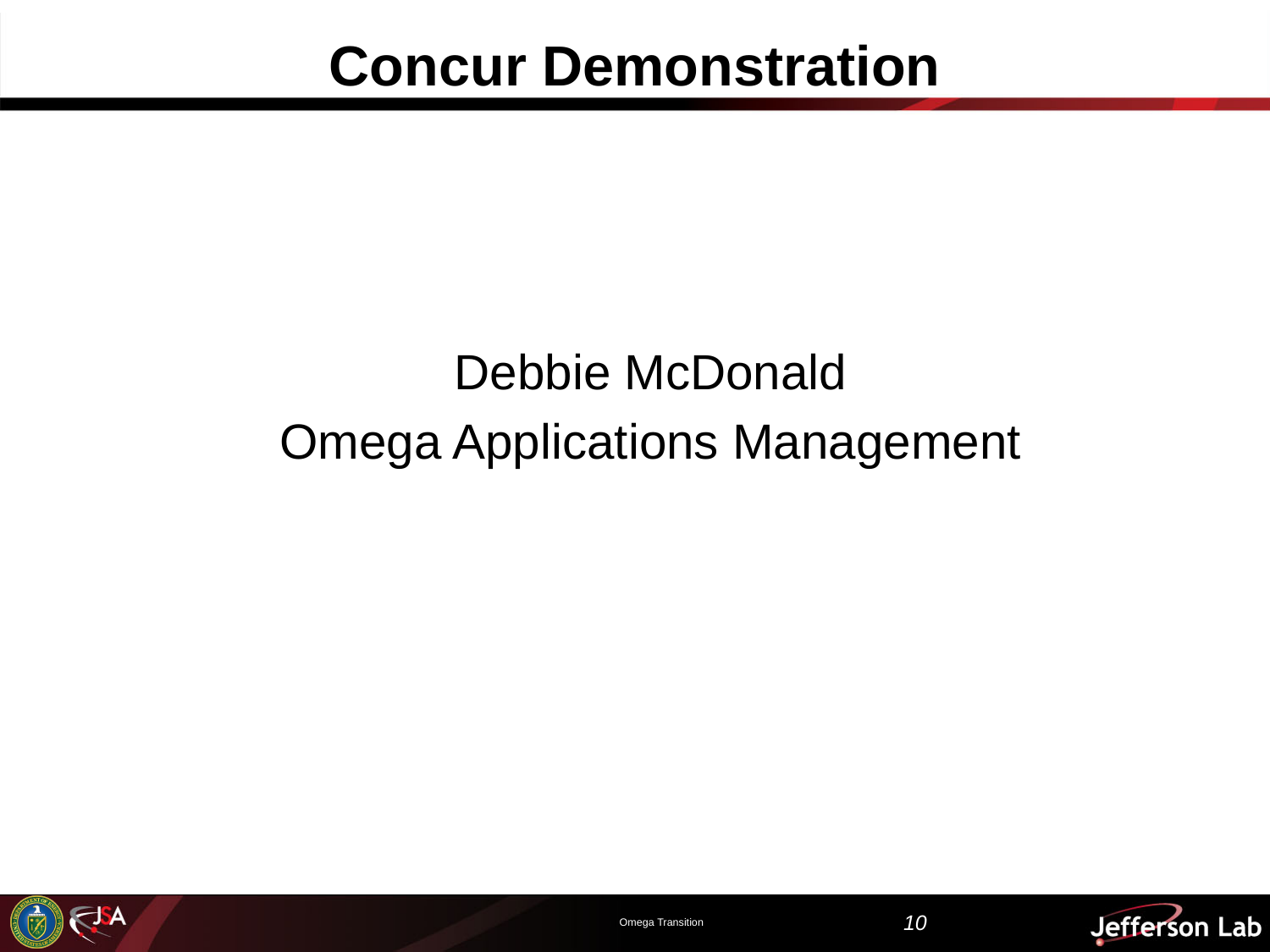

# Concur Demonstration

Debbie McDonald
Omega Applications Management